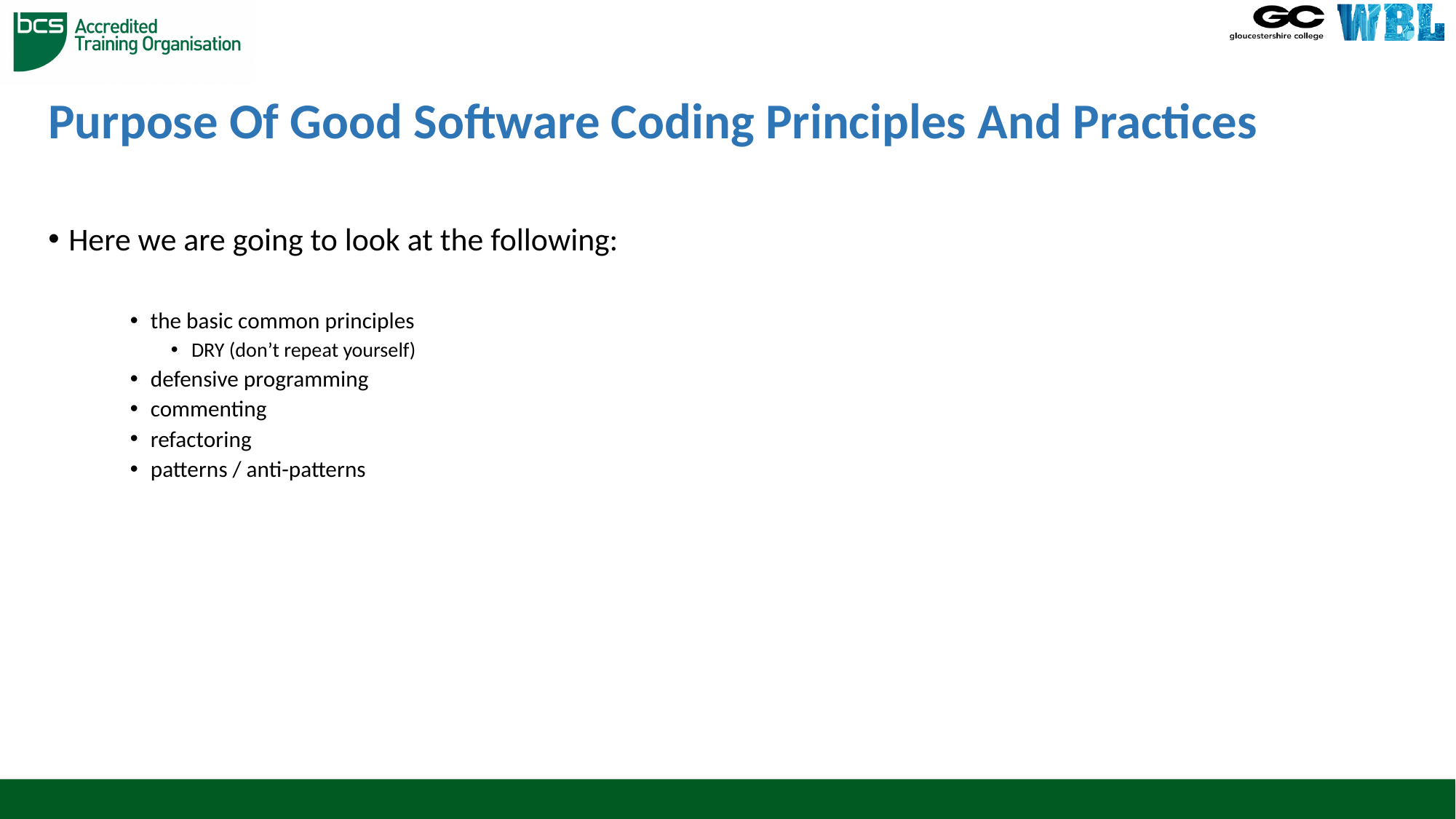

# Purpose Of Good Software Coding Principles And Practices
Here we are going to look at the following:

the basic common principles
DRY (don’t repeat yourself)
defensive programming
commenting
refactoring
patterns / anti-patterns